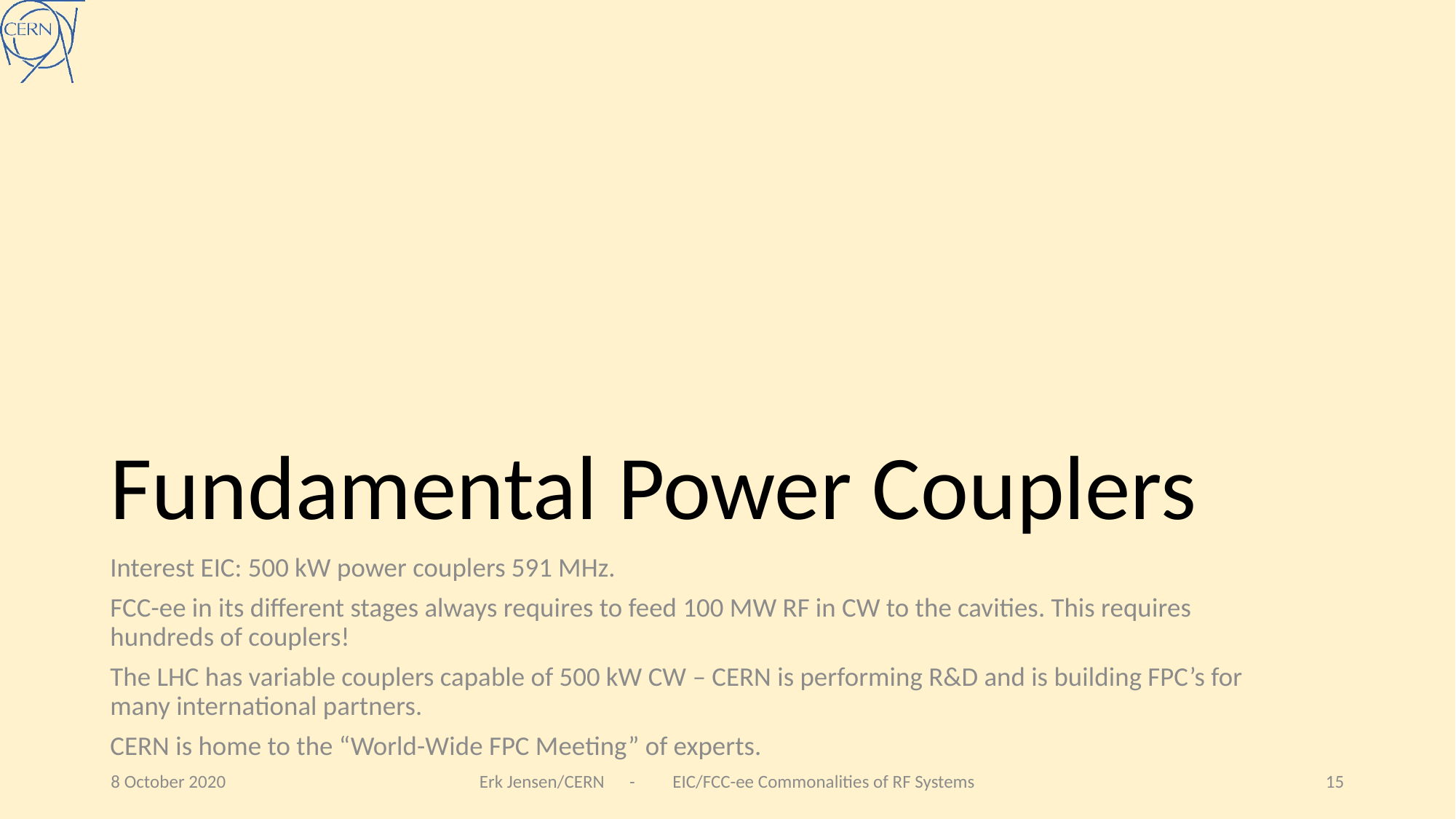

# Fundamental Power Couplers
Interest EIC: 500 kW power couplers 591 MHz.
FCC-ee in its different stages always requires to feed 100 MW RF in CW to the cavities. This requires hundreds of couplers!
The LHC has variable couplers capable of 500 kW CW – CERN is performing R&D and is building FPC’s for many international partners.
CERN is home to the “World-Wide FPC Meeting” of experts.
8 October 2020
Erk Jensen/CERN      -         EIC/FCC-ee Commonalities of RF Systems
15